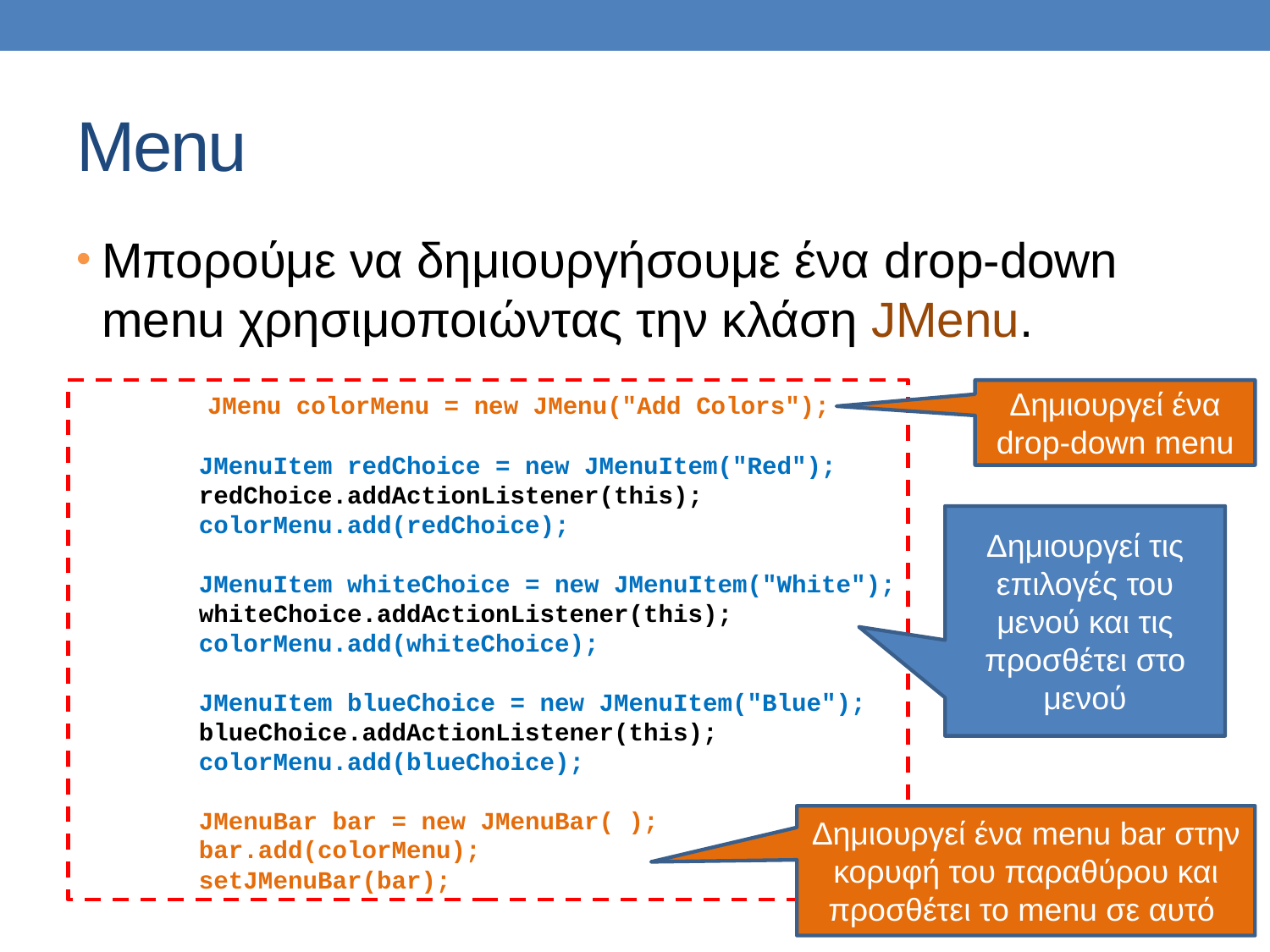

# Menu
Μπορούμε να δημιουργήσουμε ένα drop-down menu χρησιμοποιώντας την κλάση JMenu.
       	JMenu colorMenu = new JMenu("Add Colors");

        JMenuItem redChoice = new JMenuItem("Red");
        redChoice.addActionListener(this);
        colorMenu.add(redChoice);

        JMenuItem whiteChoice = new JMenuItem("White");
        whiteChoice.addActionListener(this);
        colorMenu.add(whiteChoice);

        JMenuItem blueChoice = new JMenuItem("Blue");
        blueChoice.addActionListener(this);
        colorMenu.add(blueChoice);

        JMenuBar bar = new JMenuBar( );
        bar.add(colorMenu);
        setJMenuBar(bar);
Δημιουργεί ένα drop-down menu
Δημιουργεί τις επιλογές του μενού και τις προσθέτει στο μενού
Δημιουργεί ένα menu bar στην κορυφή του παραθύρου και προσθέτει το menu σε αυτό